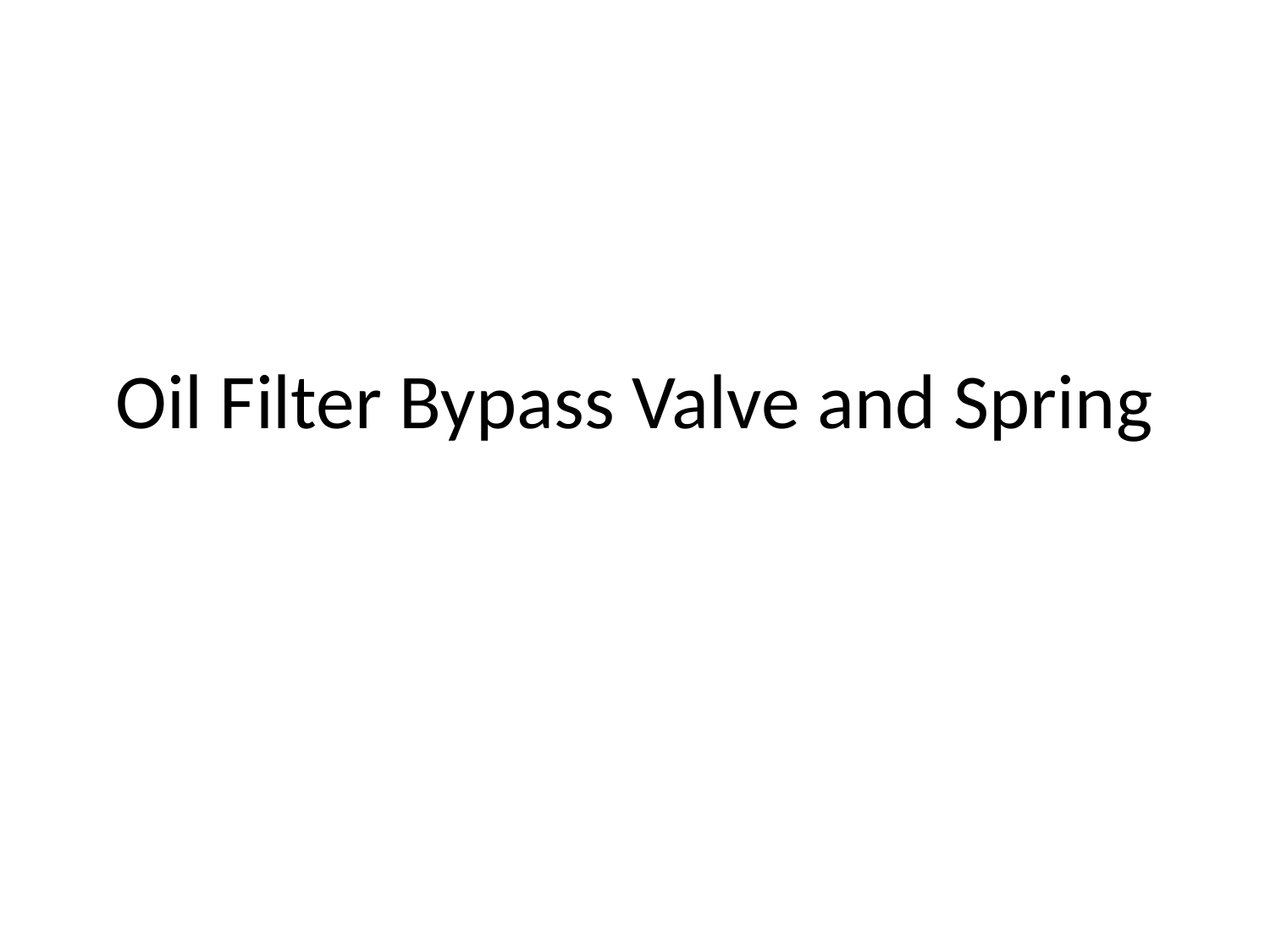

# Oil Filter Bypass Valve and Spring